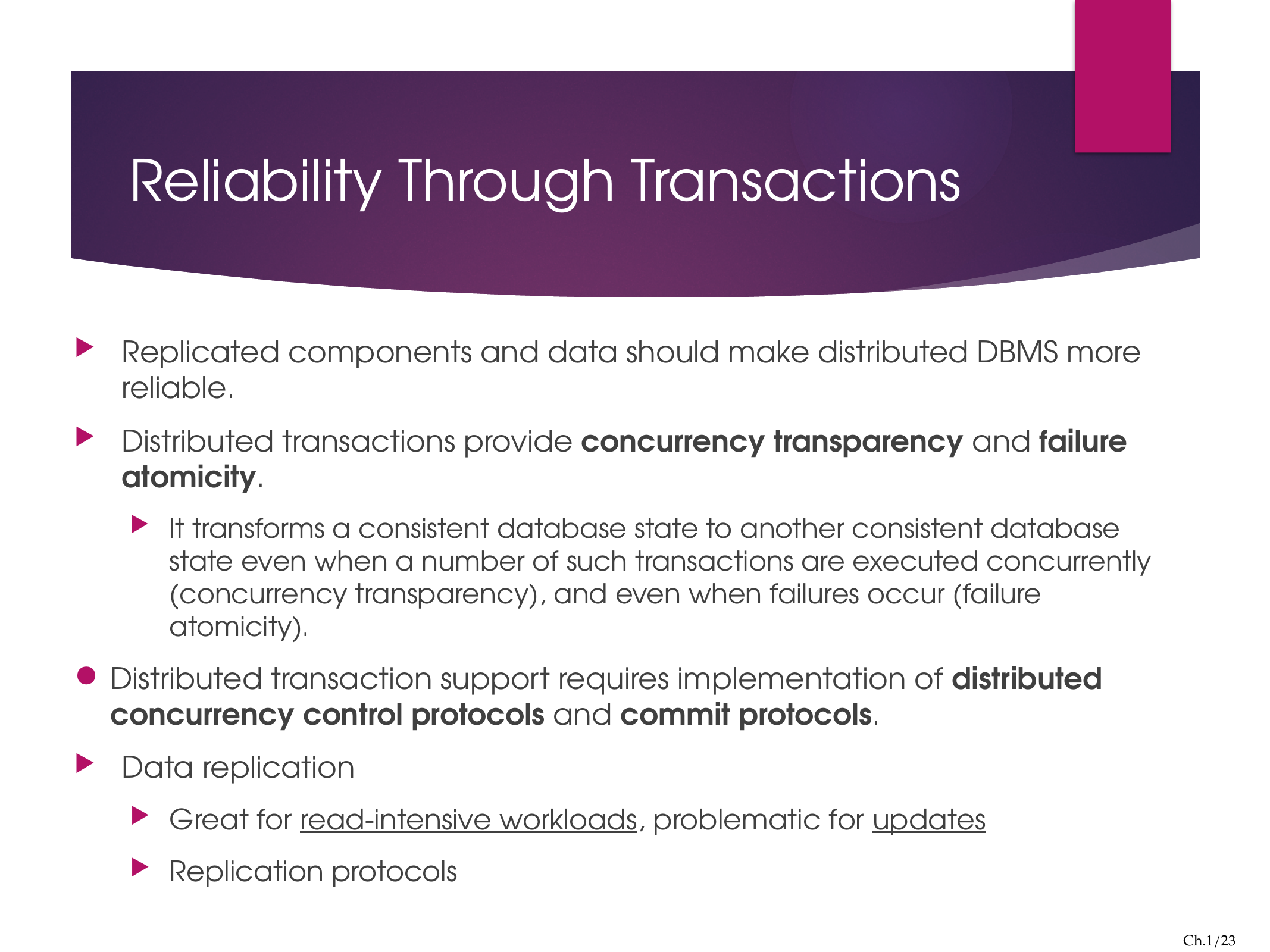

# Reliability Through Transactions
Replicated components and data should make distributed DBMS more reliable.
Distributed transactions provide concurrency transparency and failure atomicity.
It transforms a consistent database state to another consistent database state even when a number of such transactions are executed concurrently (concurrency transparency), and even when failures occur (failure atomicity).
Distributed transaction support requires implementation of distributed concurrency control protocols and commit protocols.
Data replication
Great for read-intensive workloads, problematic for updates
Replication protocols